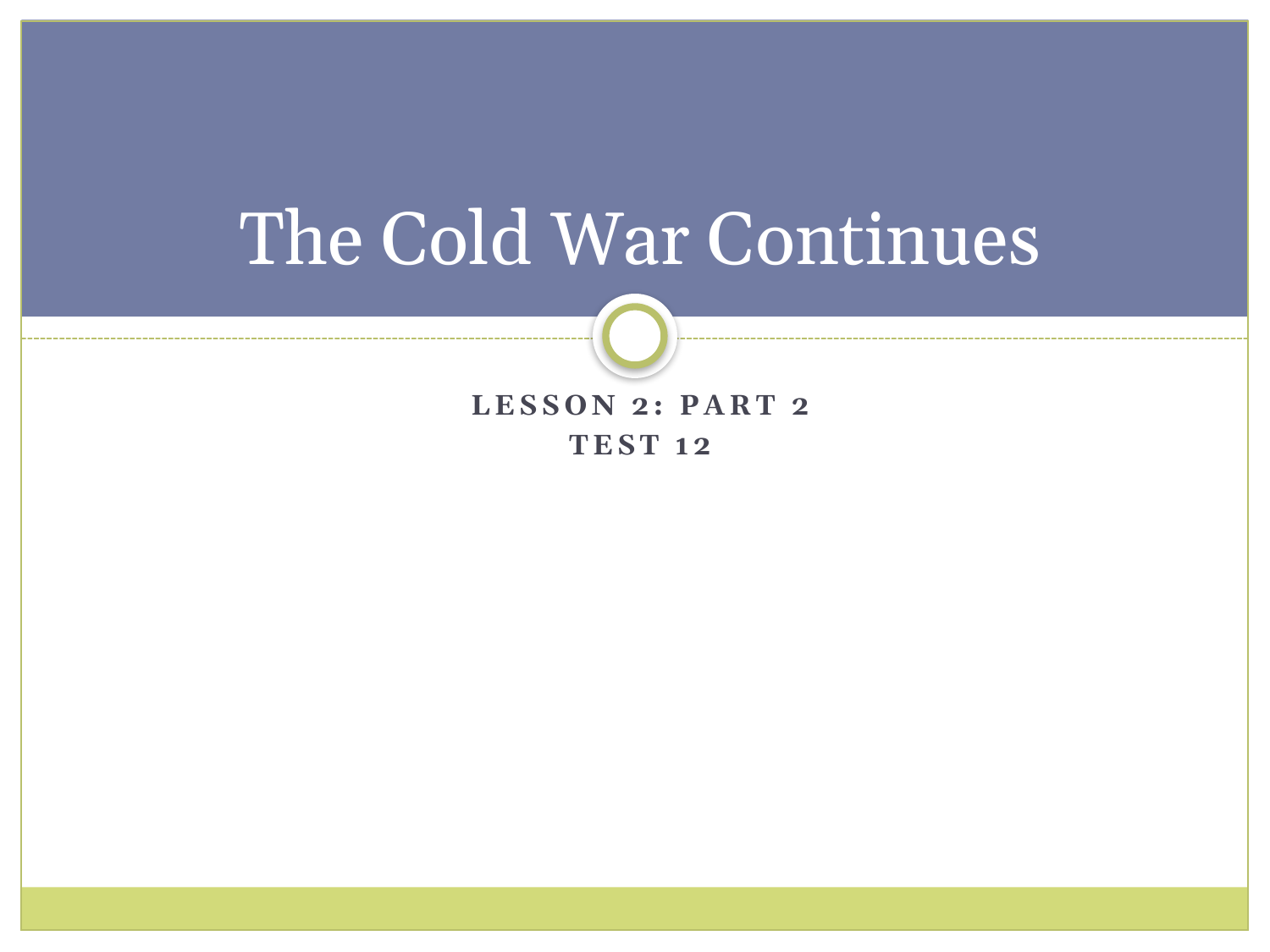

# The Cold War Continues
Lesson 2: Part 2
Test 12